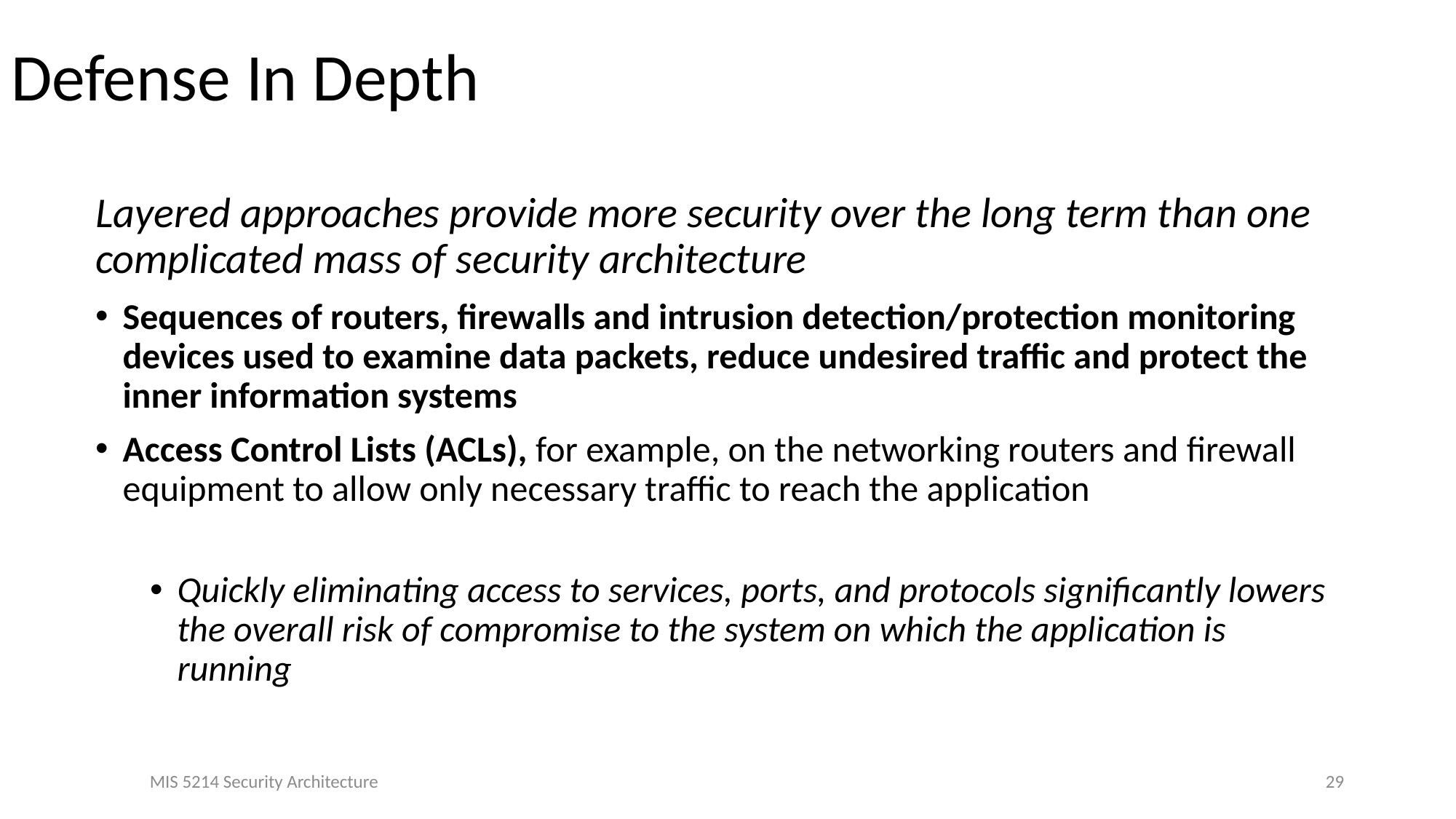

# Defense In Depth
Layered approaches provide more security over the long term than one complicated mass of security architecture
Sequences of routers, firewalls and intrusion detection/protection monitoring devices used to examine data packets, reduce undesired traffic and protect the inner information systems
Access Control Lists (ACLs), for example, on the networking routers and firewall equipment to allow only necessary traffic to reach the application

Quickly eliminating access to services, ports, and protocols significantly lowers the overall risk of compromise to the system on which the application is running
29
MIS 5214 Security Architecture